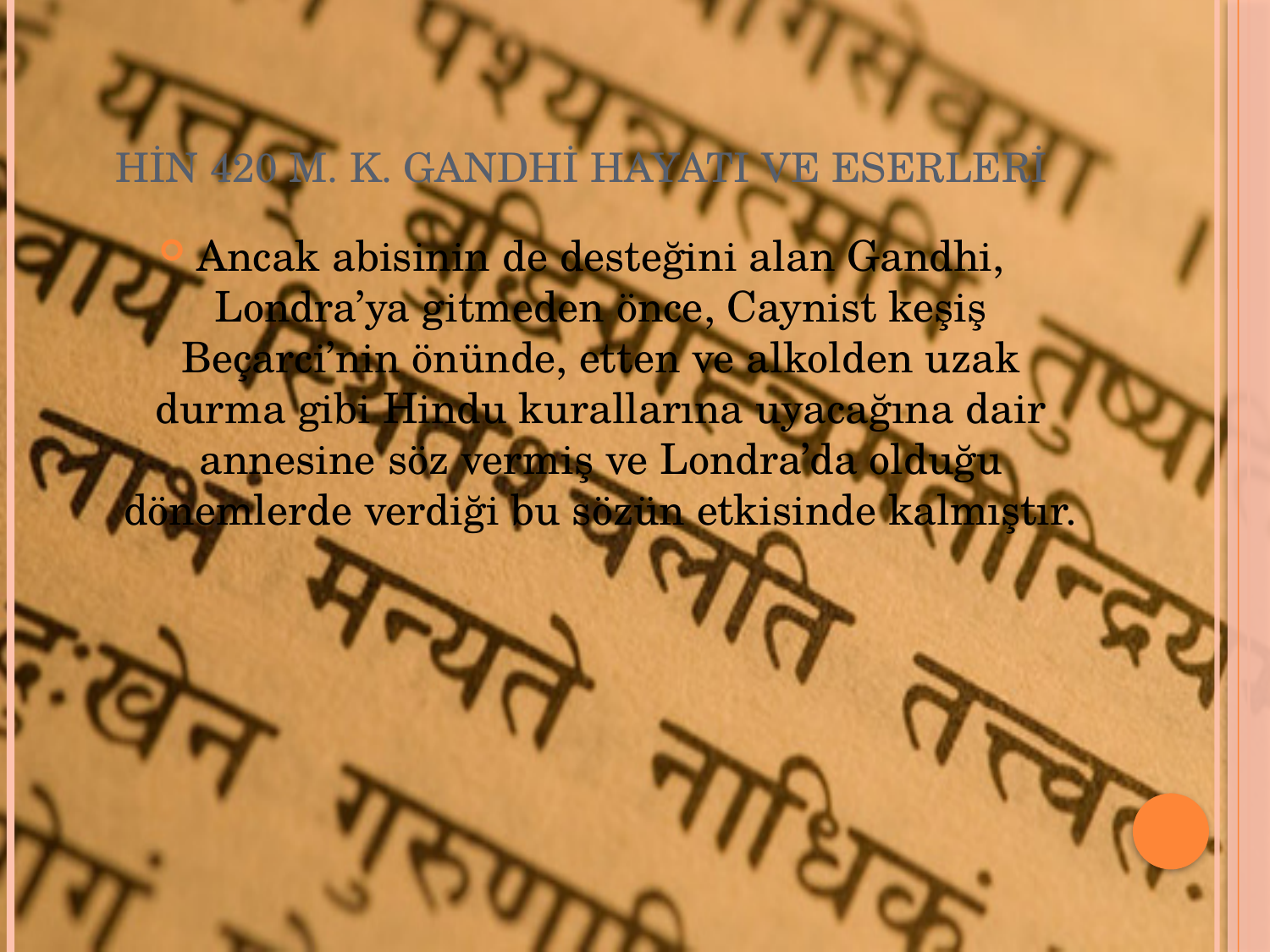

# HİN 420 M. K. GANDHİ HAYATI VE ESERLERİ
Ancak abisinin de desteğini alan Gandhi, Londra’ya gitmeden önce, Caynist keşiş Beçarci’nin önünde, etten ve alkolden uzak durma gibi Hindu kurallarına uyacağına dair annesine söz vermiş ve Londra’da olduğu dönemlerde verdiği bu sözün etkisinde kalmıştır.